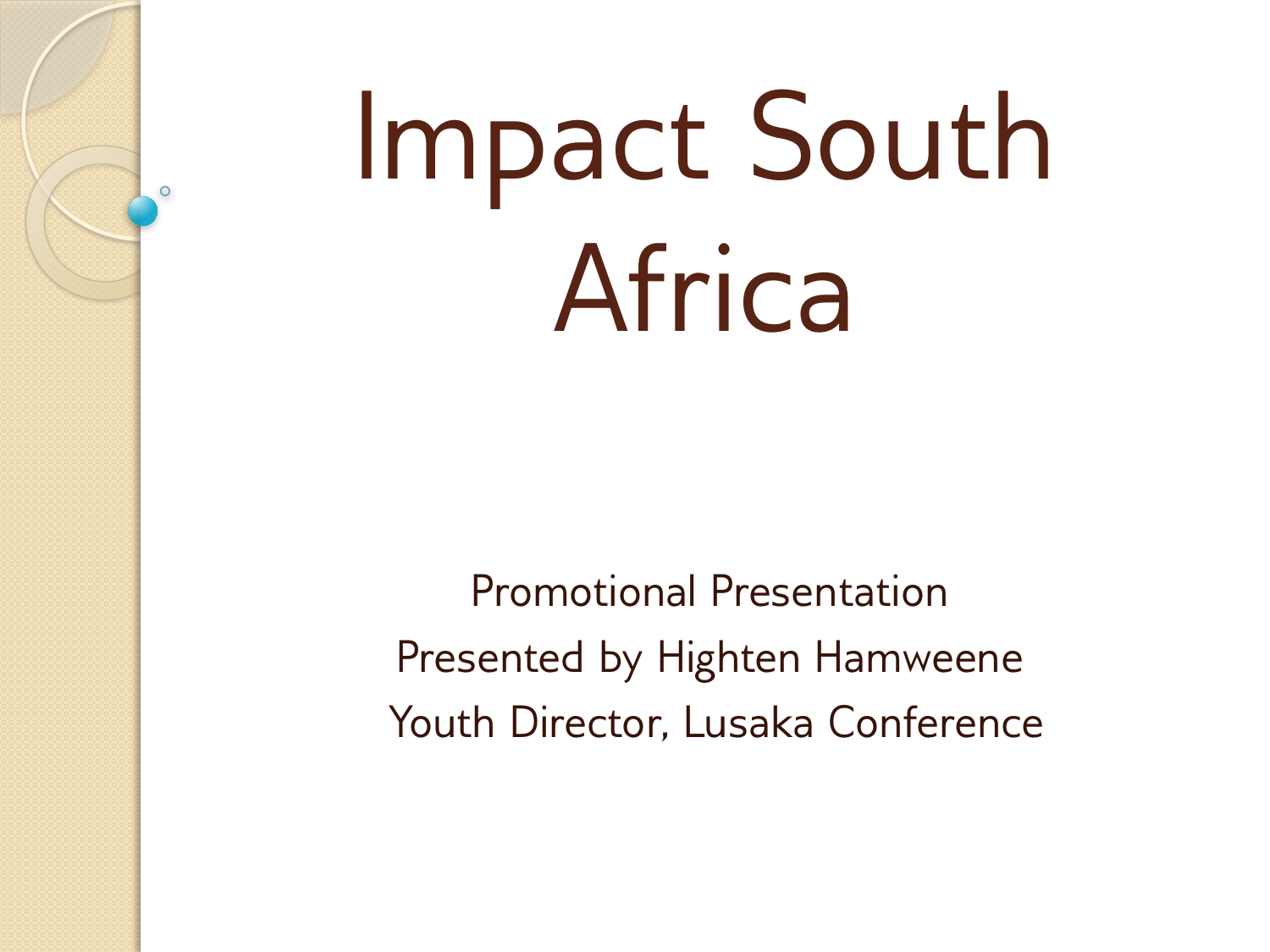

# Impact South Africa
Promotional Presentation
Presented by Highten Hamweene
Youth Director, Lusaka Conference